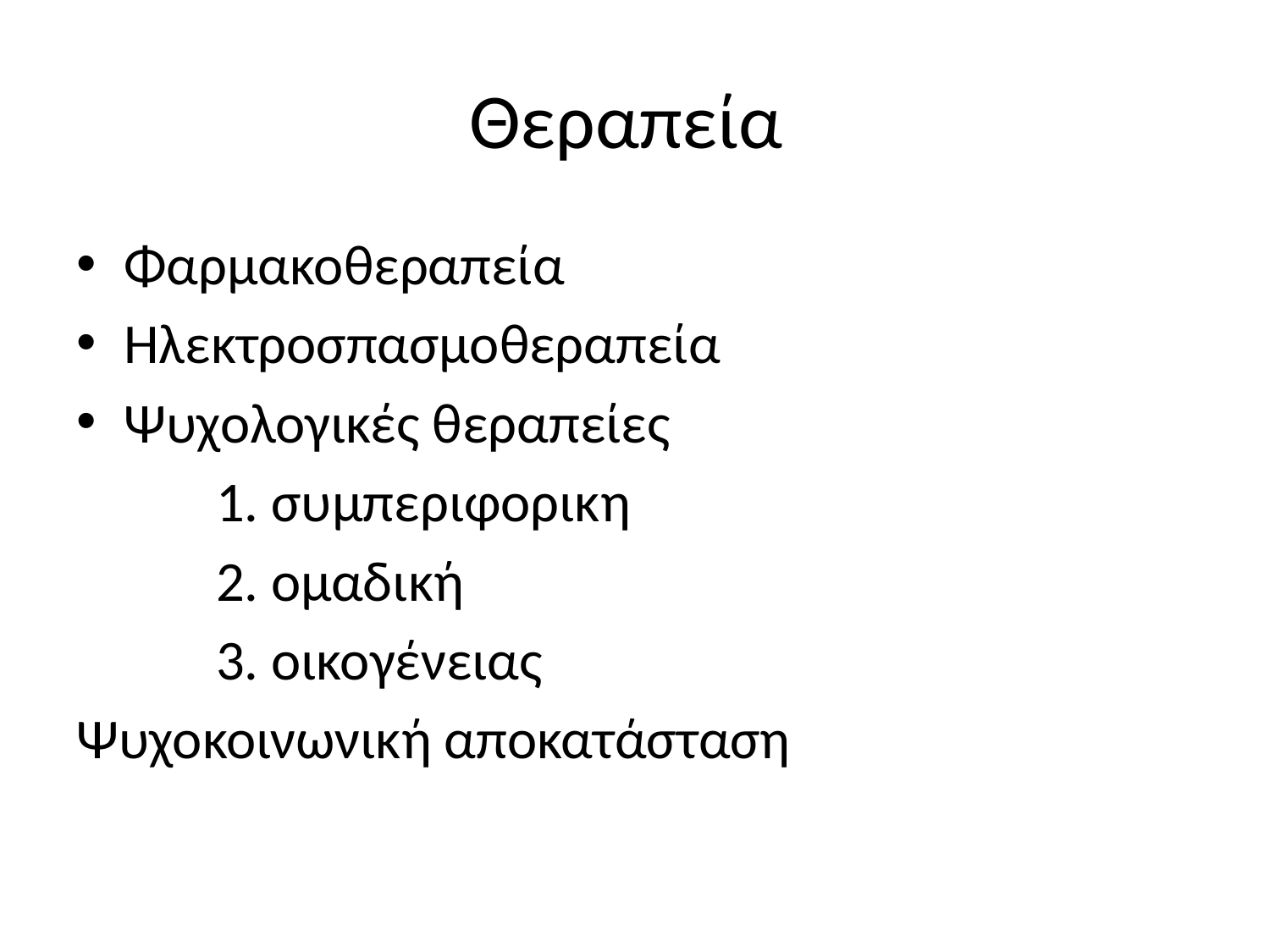

# Θεραπεία
Φαρμακοθεραπεία
Ηλεκτροσπασμοθεραπεία
Ψυχολογικές θεραπείες
           1. συμπεριφορικη
           2. ομαδική
           3. οικογένειας
Ψυχοκοινωνική αποκατάσταση